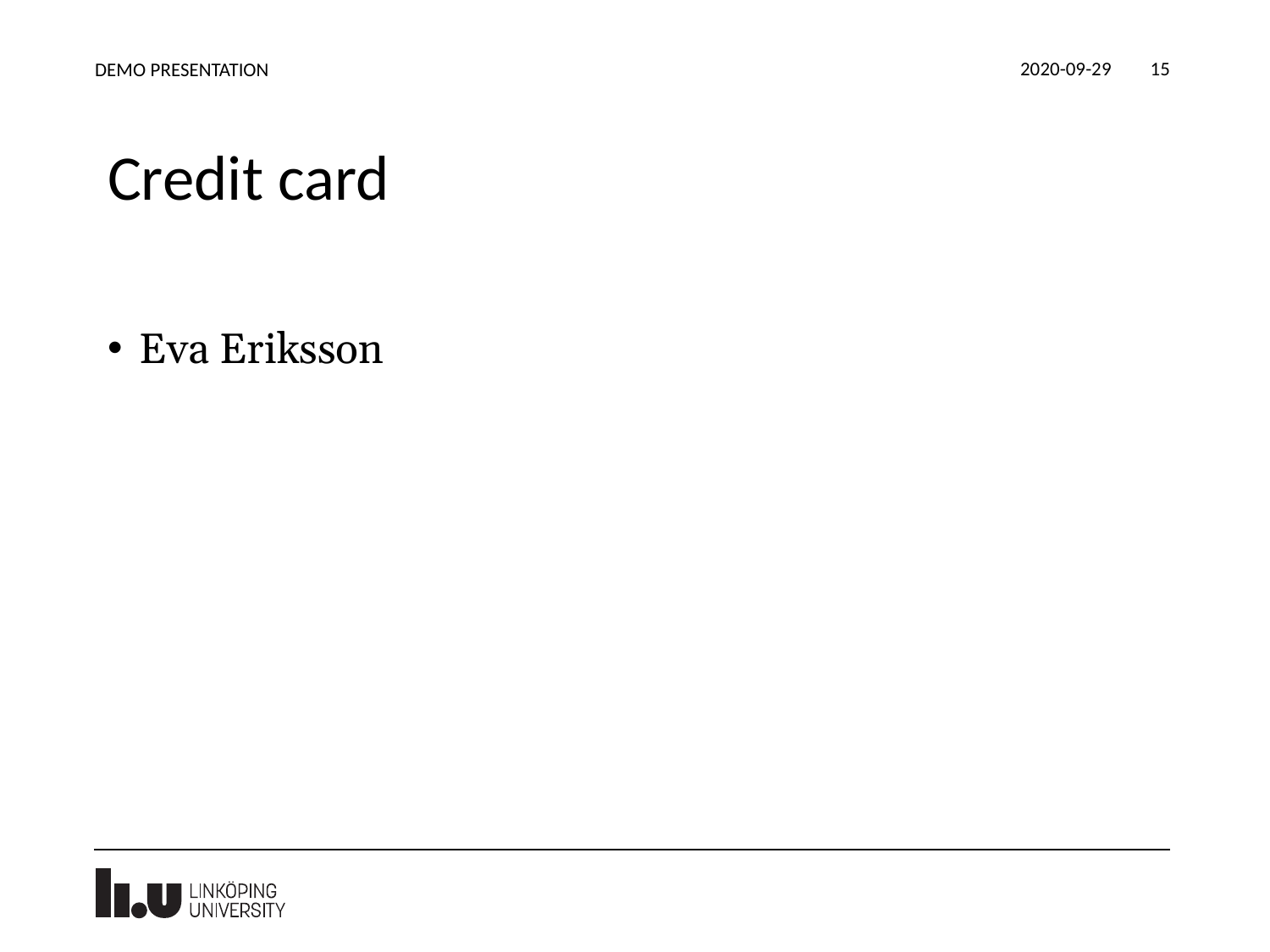

2020-09-29
DEMO PRESENTATION
15
# Credit card

Eva Eriksson